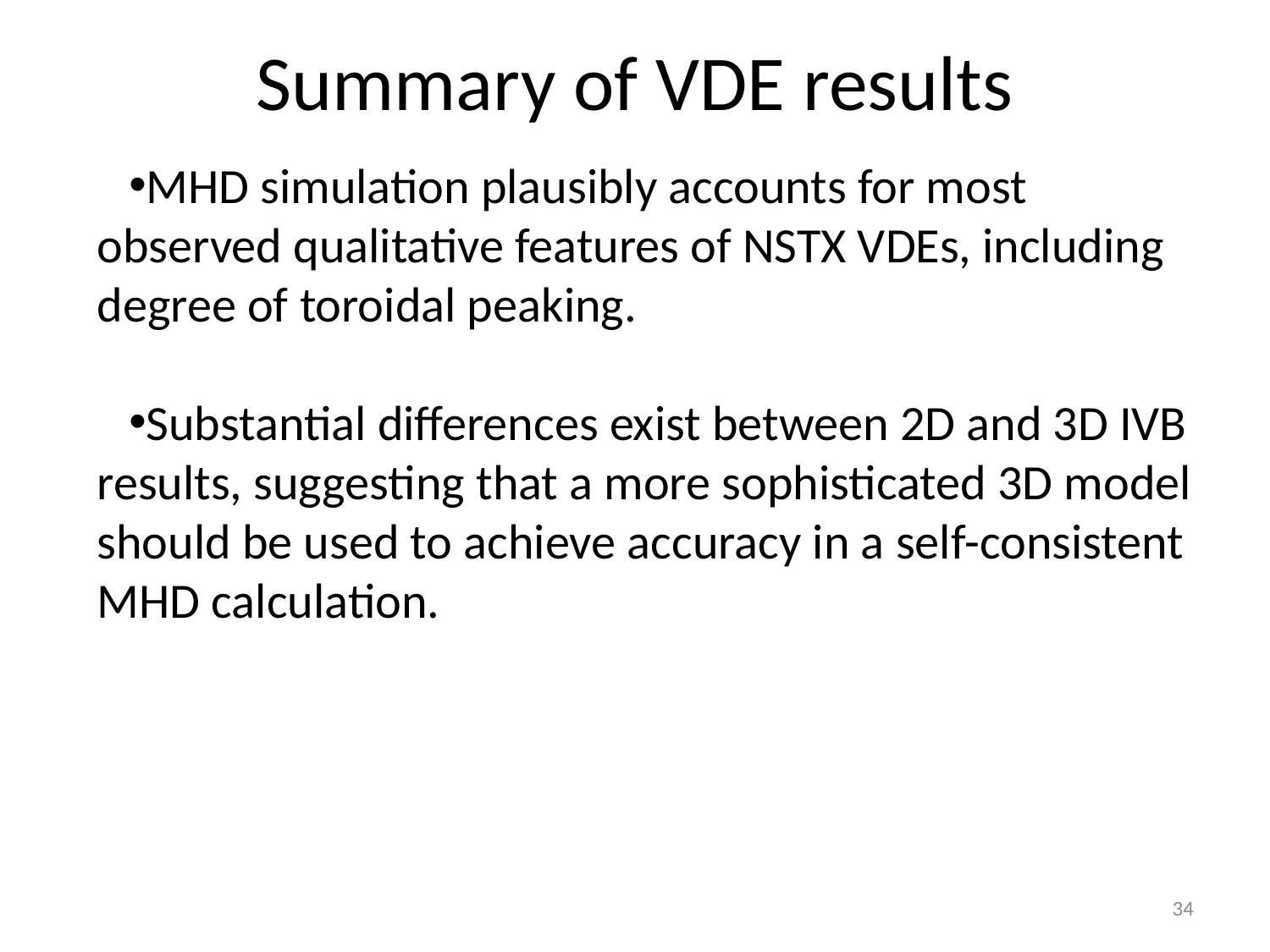

# Summary of VDE results
MHD simulation plausibly accounts for most observed qualitative features of NSTX VDEs, including degree of toroidal peaking.

Substantial differences exist between 2D and 3D IVB results, suggesting that a more sophisticated 3D model should be used to achieve accuracy in a self-consistent MHD calculation.
34